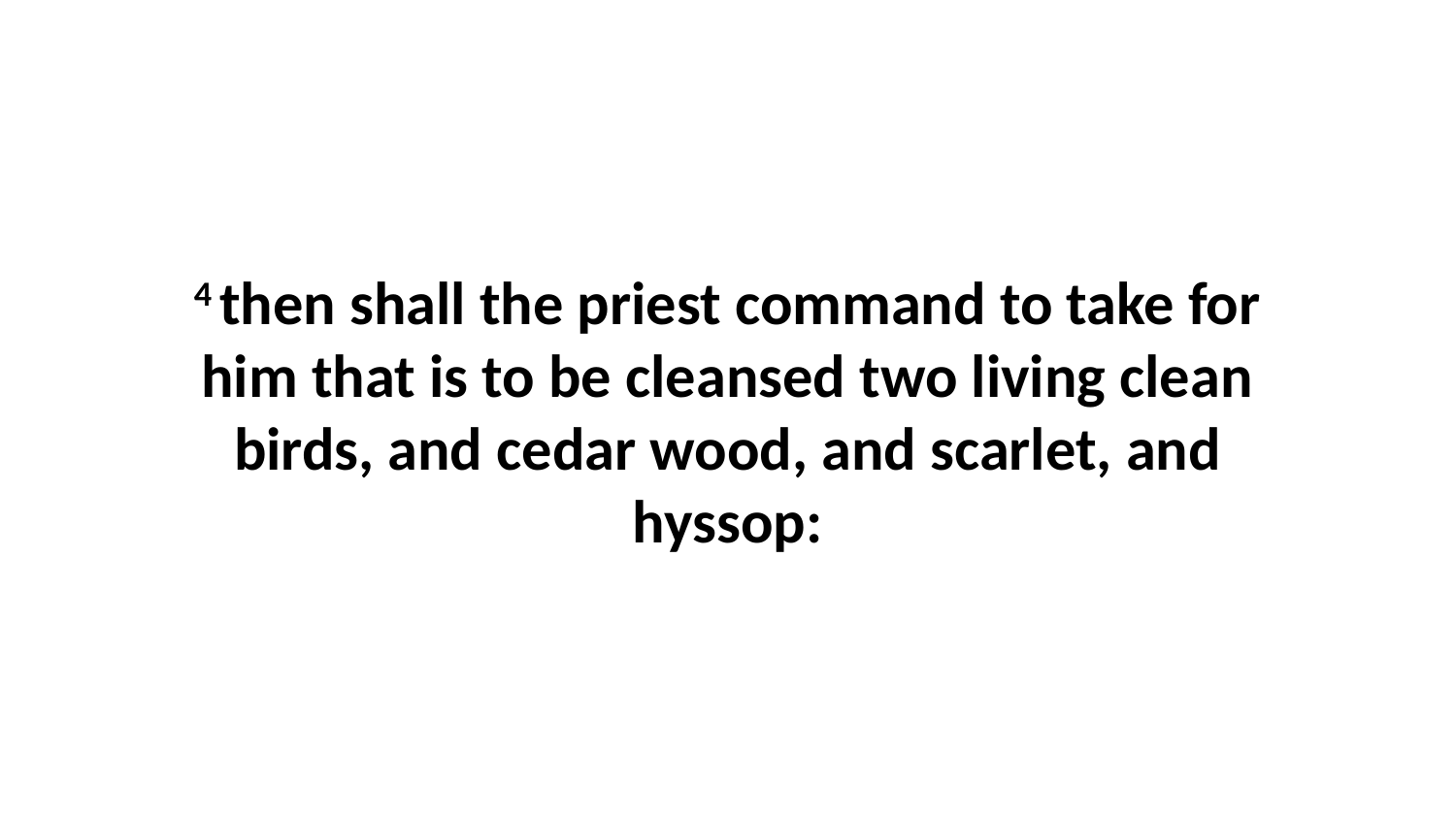

4 then shall the priest command to take for him that is to be cleansed two living clean birds, and cedar wood, and scarlet, and hyssop: